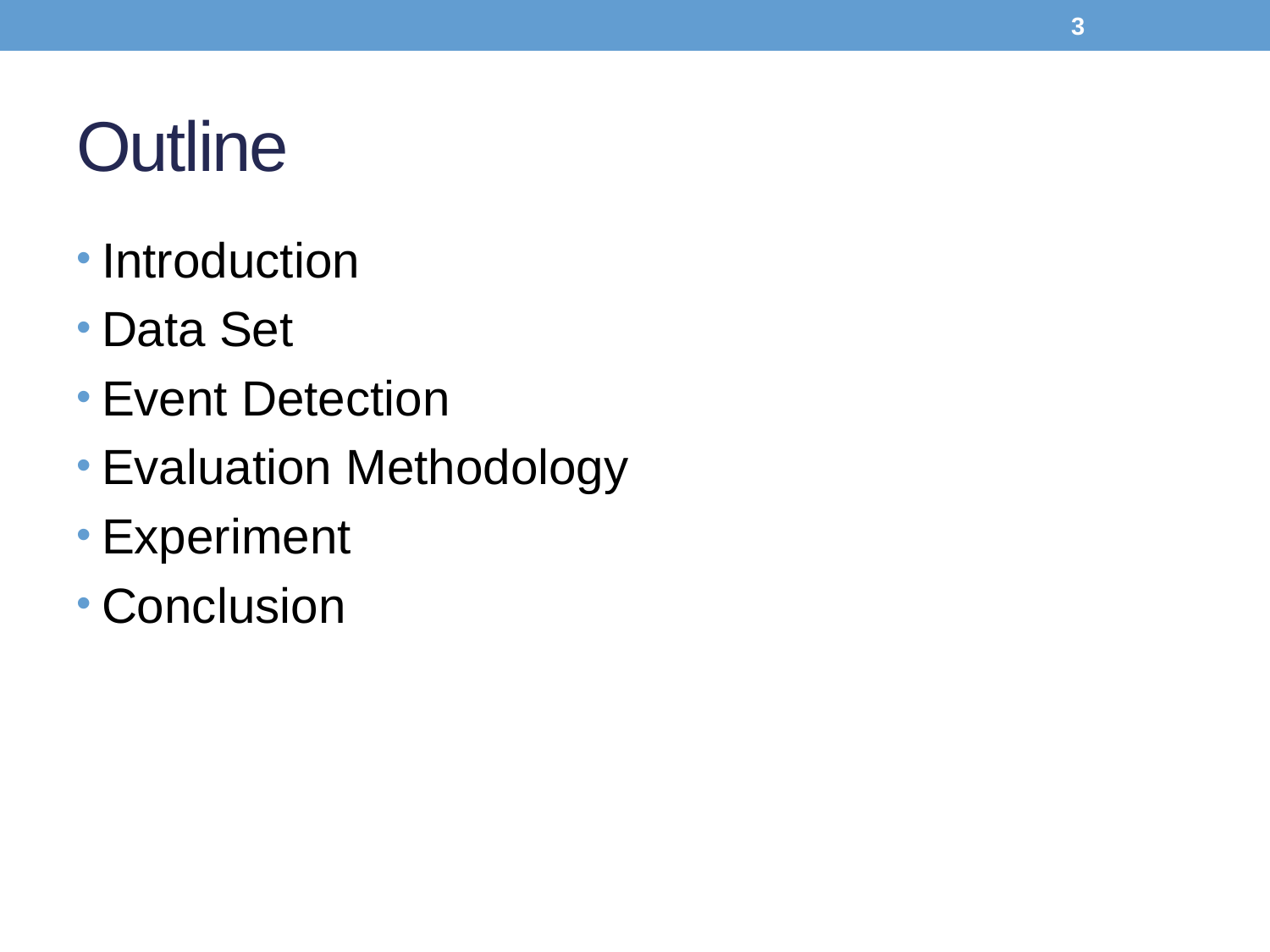

3
# Outline
Introduction
Data Set
Event Detection
Evaluation Methodology
Experiment
Conclusion